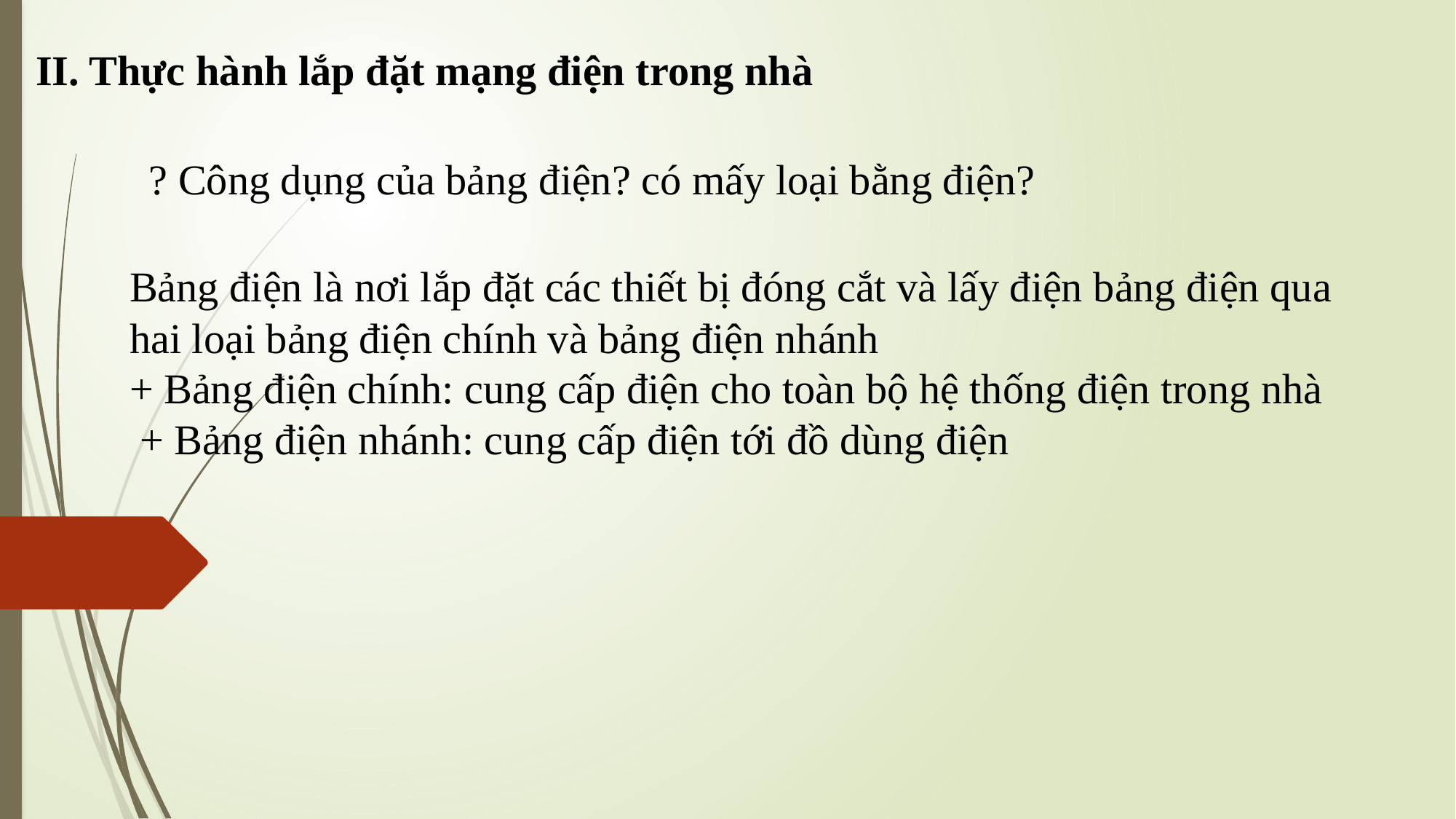

II. Thực hành lắp đặt mạng điện trong nhà
? Công dụng của bảng điện? có mấy loại bằng điện?
Bảng điện là nơi lắp đặt các thiết bị đóng cắt và lấy điện bảng điện qua hai loại bảng điện chính và bảng điện nhánh
+ Bảng điện chính: cung cấp điện cho toàn bộ hệ thống điện trong nhà
 + Bảng điện nhánh: cung cấp điện tới đồ dùng điện